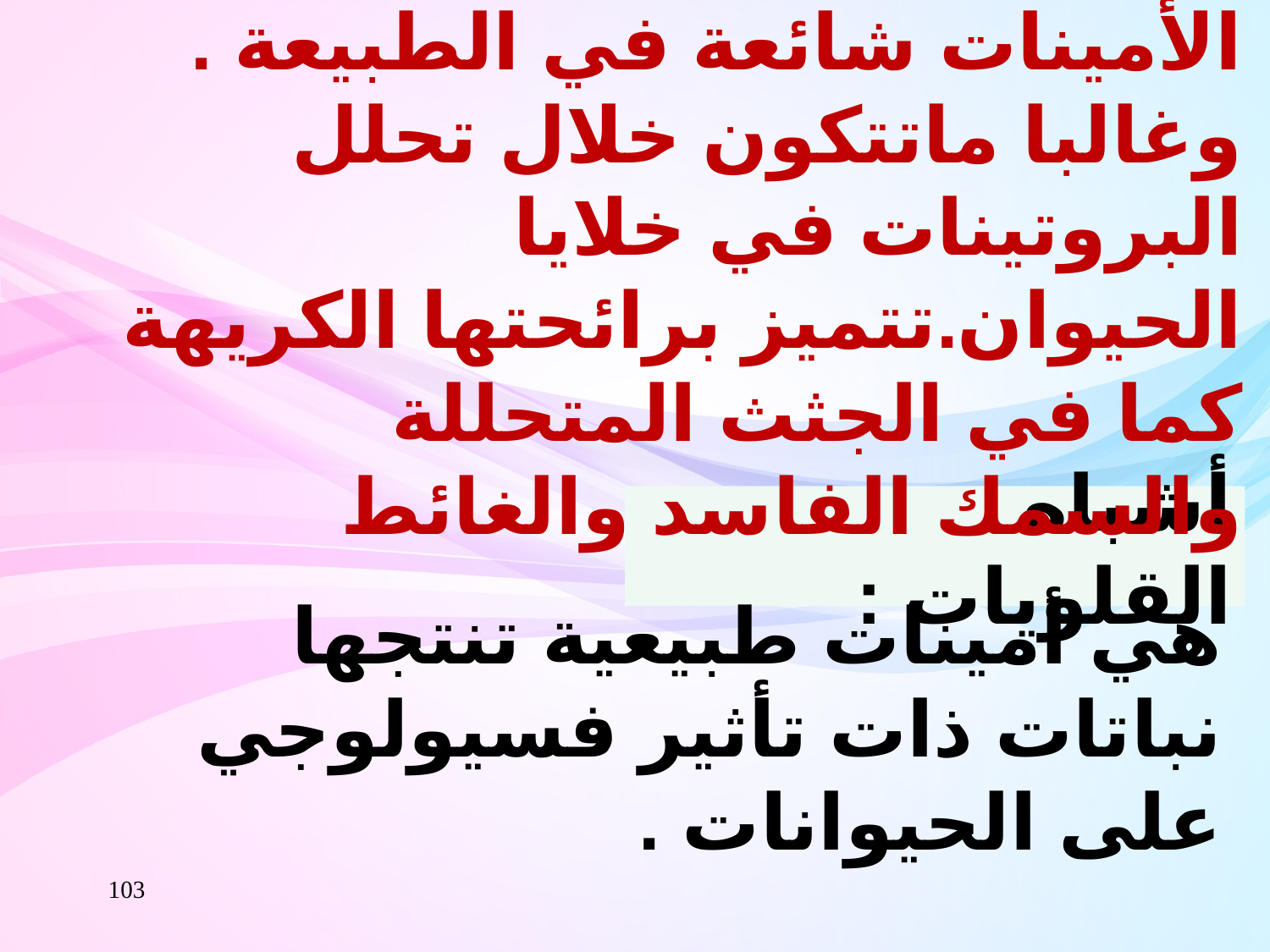

الأمينات شائعة في الطبيعة . وغالبا ماتتكون خلال تحلل البروتينات في خلايا الحيوان.تتميز برائحتها الكريهة كما في الجثث المتحللة والسمك الفاسد والغائط
أشباه القلويات :
هي أمينات طبيعية تنتجها نباتات ذات تأثير فسيولوجي على الحيوانات .
103